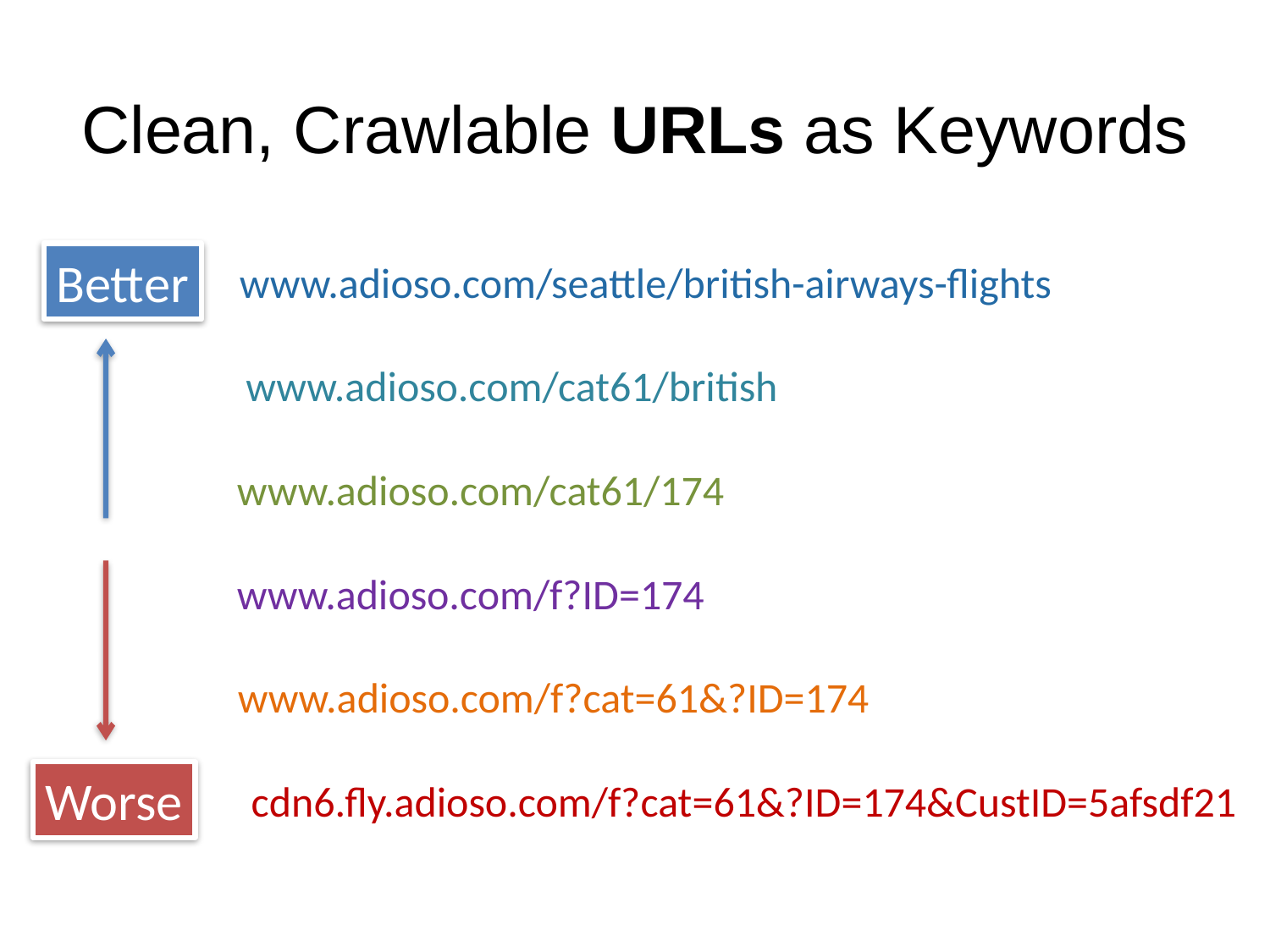

# Clean, Crawlable URLs as Keywords
Better
www.adioso.com/seattle/british-airways-flights
www.adioso.com/cat61/british
www.adioso.com/cat61/174
www.adioso.com/f?ID=174
www.adioso.com/f?cat=61&?ID=174
Worse
cdn6.fly.adioso.com/f?cat=61&?ID=174&CustID=5afsdf21
http:/googleblog.blogspot.com/2010/06/our-new-search-index-caffeine.html